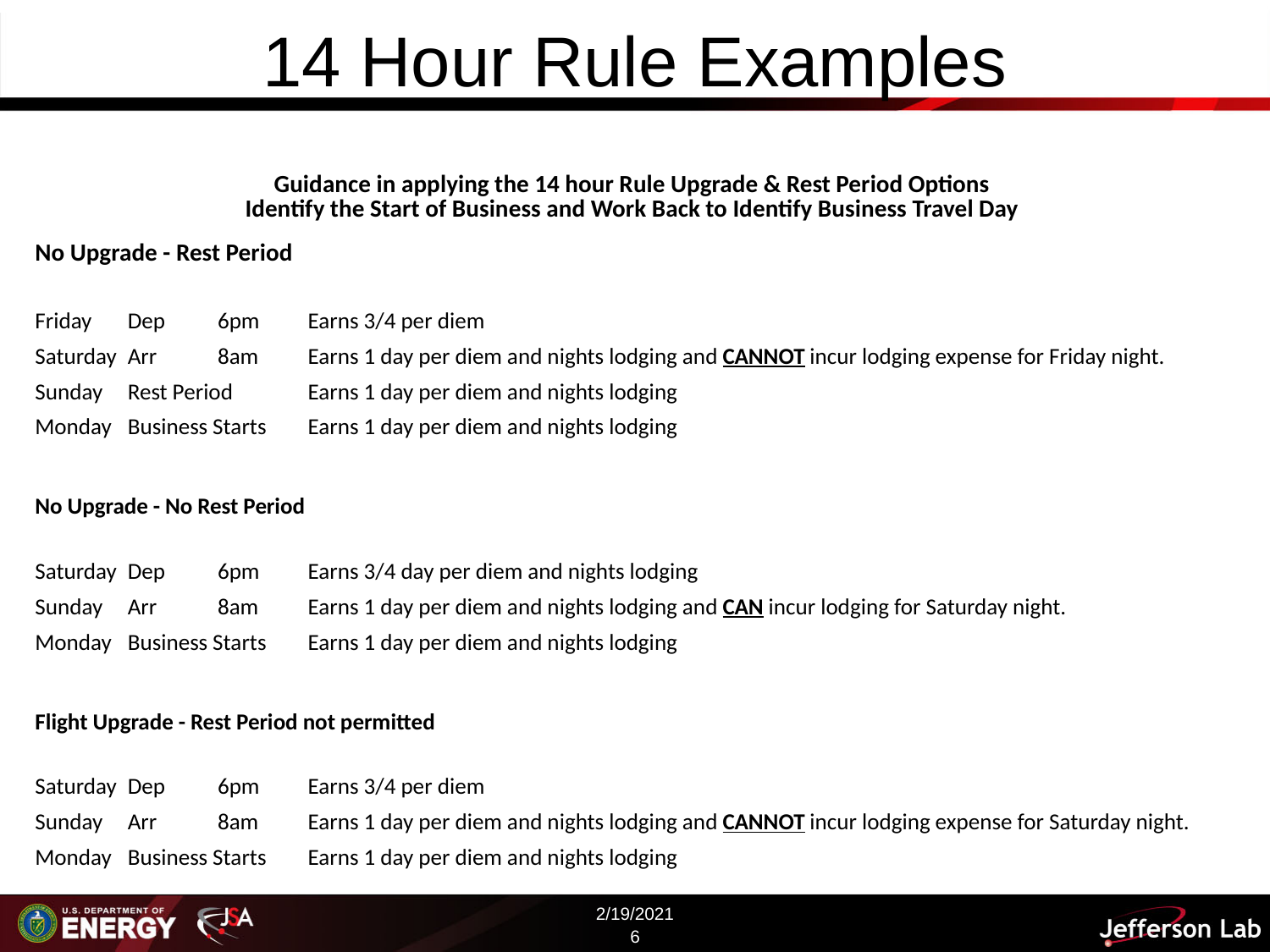

# 14 Hour Rule Examples
| Guidance in applying the 14 hour Rule Upgrade & Rest Period Options Identify the Start of Business and Work Back to Identify Business Travel Day |  |  |  |
| --- | --- | --- | --- |
| No Upgrade - Rest Period |  |  |  |
|  |  |  |  |
| Friday | Dep | 6pm | Earns 3/4 per diem |
| Saturday | Arr | 8am | Earns 1 day per diem and nights lodging and CANNOT incur lodging expense for Friday night. |
| Sunday | Rest Period |  | Earns 1 day per diem and nights lodging |
| Monday | Business Starts |  | Earns 1 day per diem and nights lodging |
|  |  |  |  |
| No Upgrade - No Rest Period |  |  |  |
|  |  |  |  |
| Saturday | Dep | 6pm | Earns 3/4 day per diem and nights lodging |
| Sunday | Arr | 8am | Earns 1 day per diem and nights lodging and CAN incur lodging for Saturday night. |
| Monday | Business Starts |  | Earns 1 day per diem and nights lodging |
|  |  |  |  |
| Flight Upgrade - Rest Period not permitted |  |  |  |
|  |  |  |  |
| Saturday | Dep | 6pm | Earns 3/4 per diem |
| Sunday | Arr | 8am | Earns 1 day per diem and nights lodging and CANNOT incur lodging expense for Saturday night. |
| Monday | Business Starts |  | Earns 1 day per diem and nights lodging |
2/19/2021
6